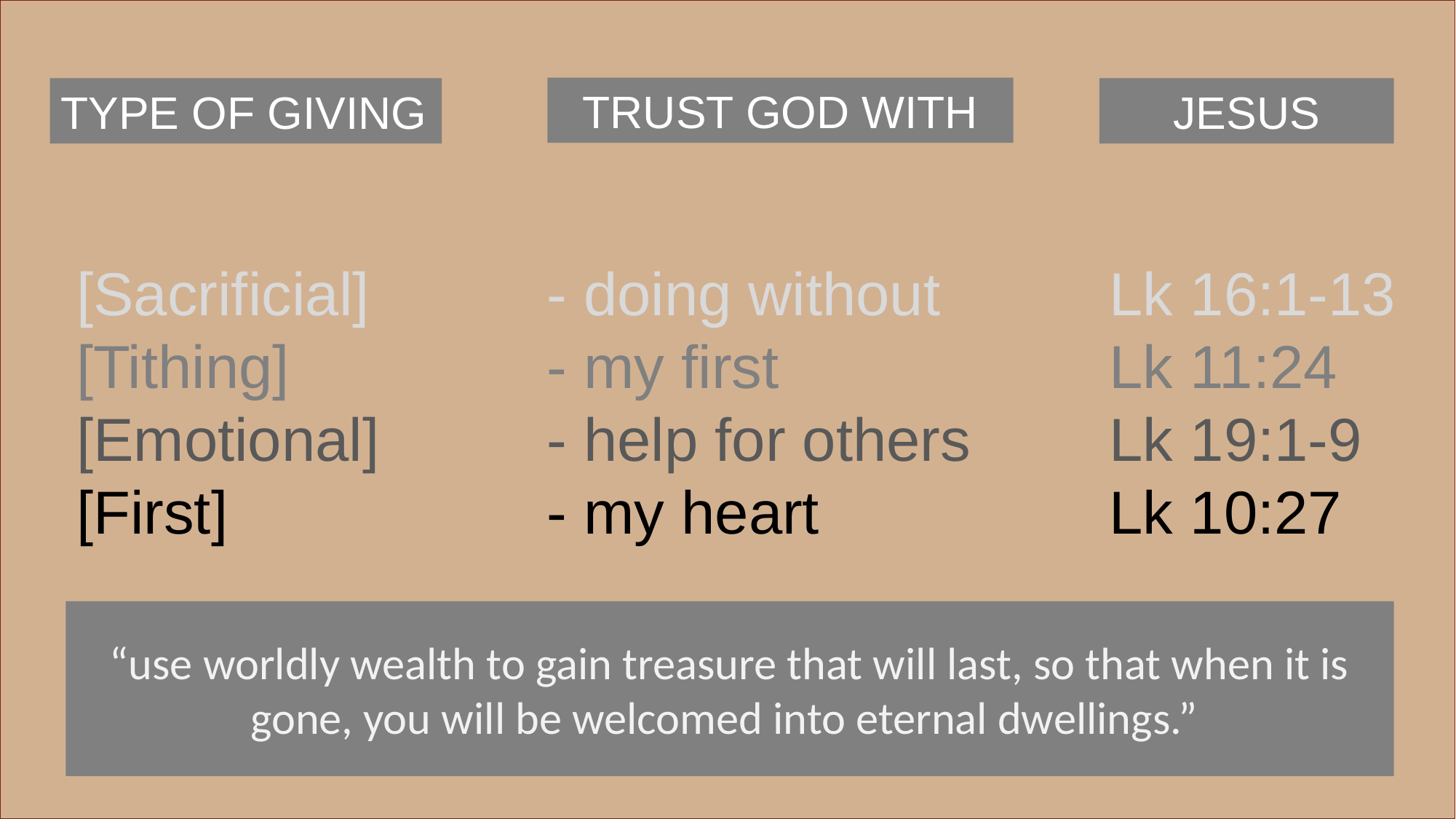

TRUST GOD WITH
TYPE OF GIVING
JESUS
[Sacrificial]		  - doing without		   Lk 16:1-13
[Tithing]			  - my first 			   Lk 11:24
[Emotional]		  - help for others	   Lk 19:1-9
[First]			  - my heart 			   Lk 10:27
“use worldly wealth to gain treasure that will last, so that when it is gone, you will be welcomed into eternal dwellings.”